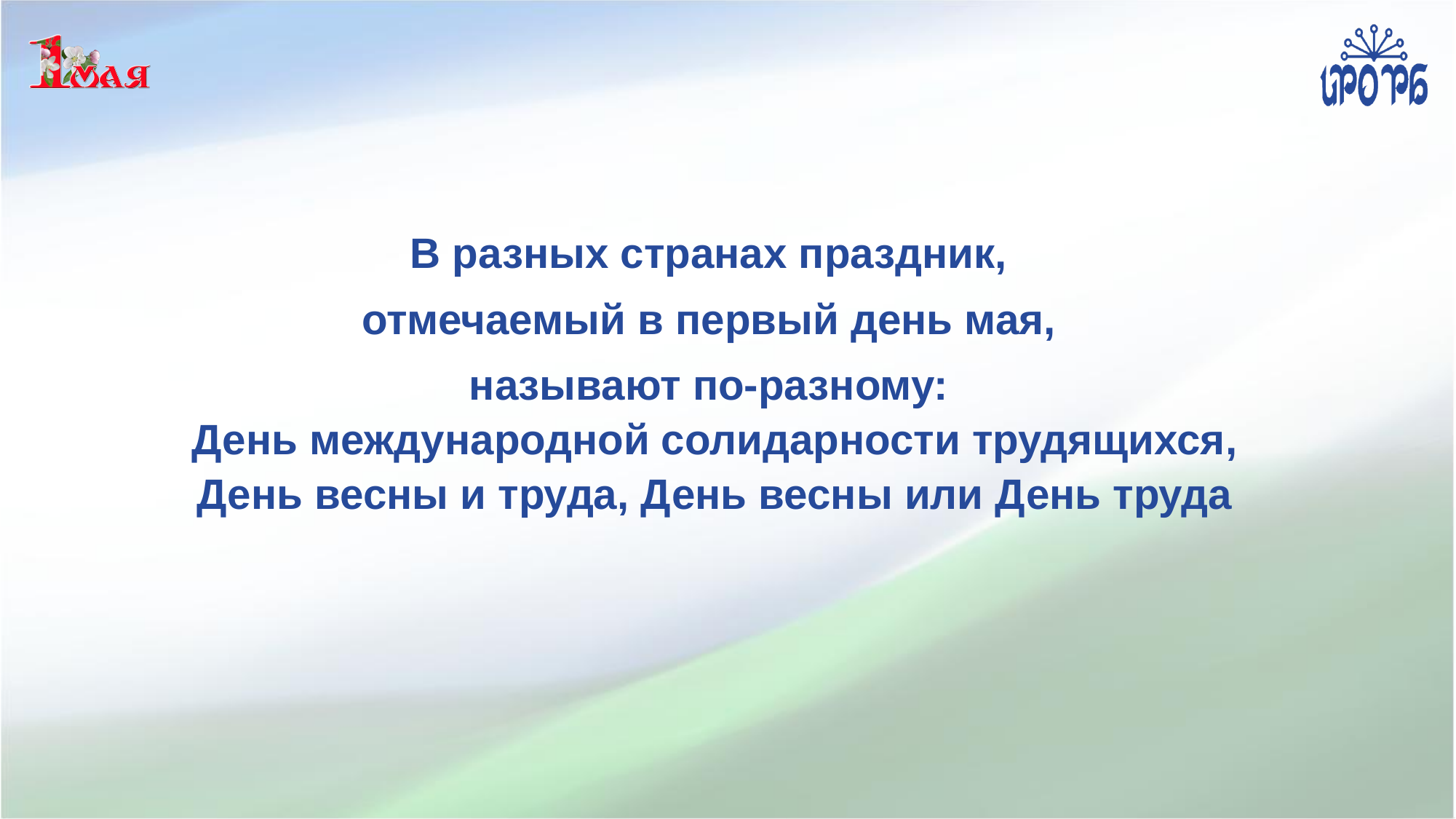

В разных странах праздник,
отмечаемый в первый день мая,
называют по-разному:
День международной солидарности трудящихся, День весны и труда, День весны или День труда